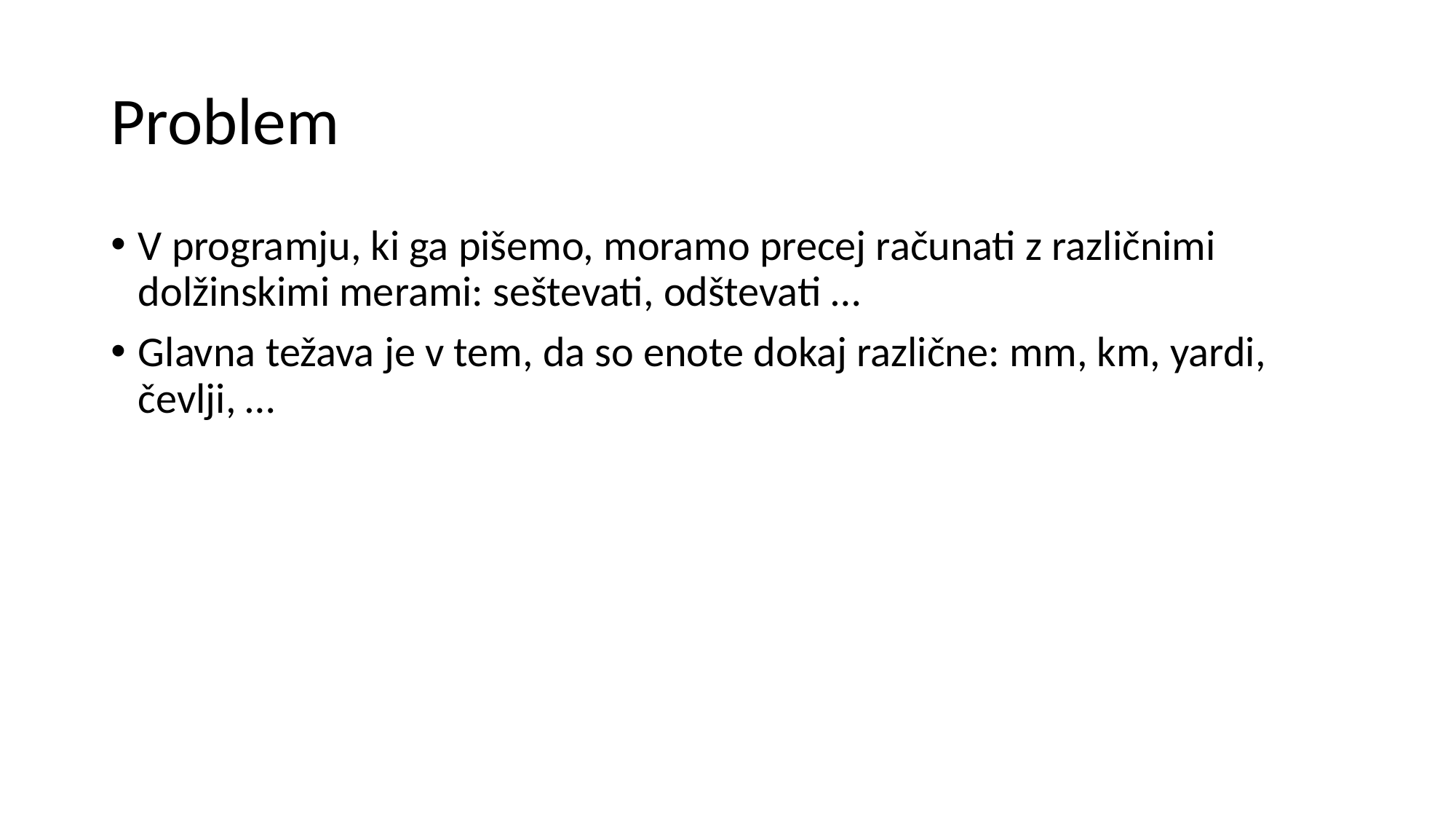

# Problem
V programju, ki ga pišemo, moramo precej računati z različnimi dolžinskimi merami: seštevati, odštevati …
Glavna težava je v tem, da so enote dokaj različne: mm, km, yardi, čevlji, …